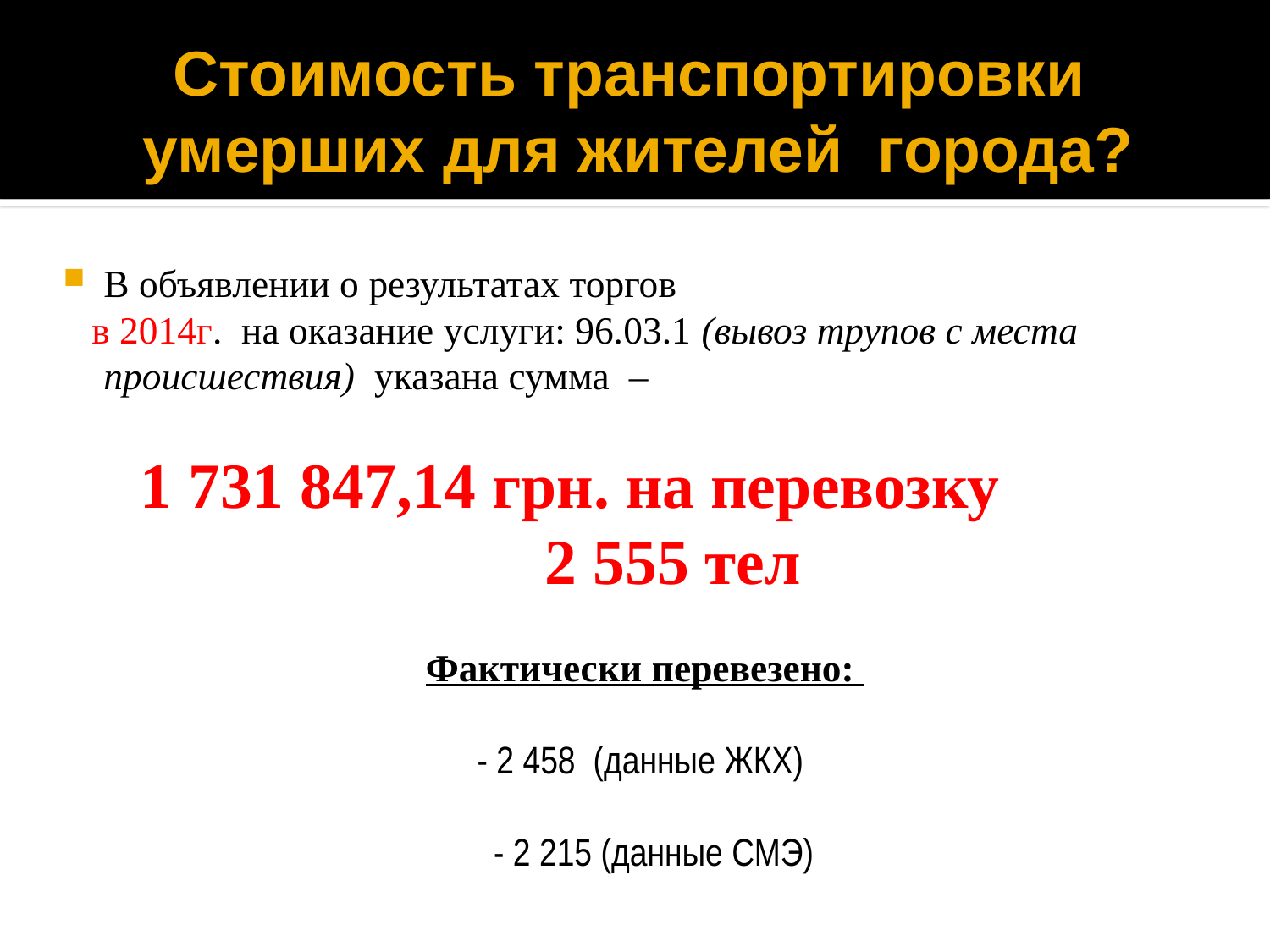

# Стоимость транспортировки  умерших для жителей  города?
В объявлении о результатах торгов
   в 2014г.  на оказание услуги: 96.03.1 (вывоз трупов с места происшествия)  указана сумма  –

        1 731 847,14 грн. на перевозку
                              2 555 тел

Фактически перевезено:

- 2 458  (данные ЖКХ)

  - 2 215 (данные СМЭ)